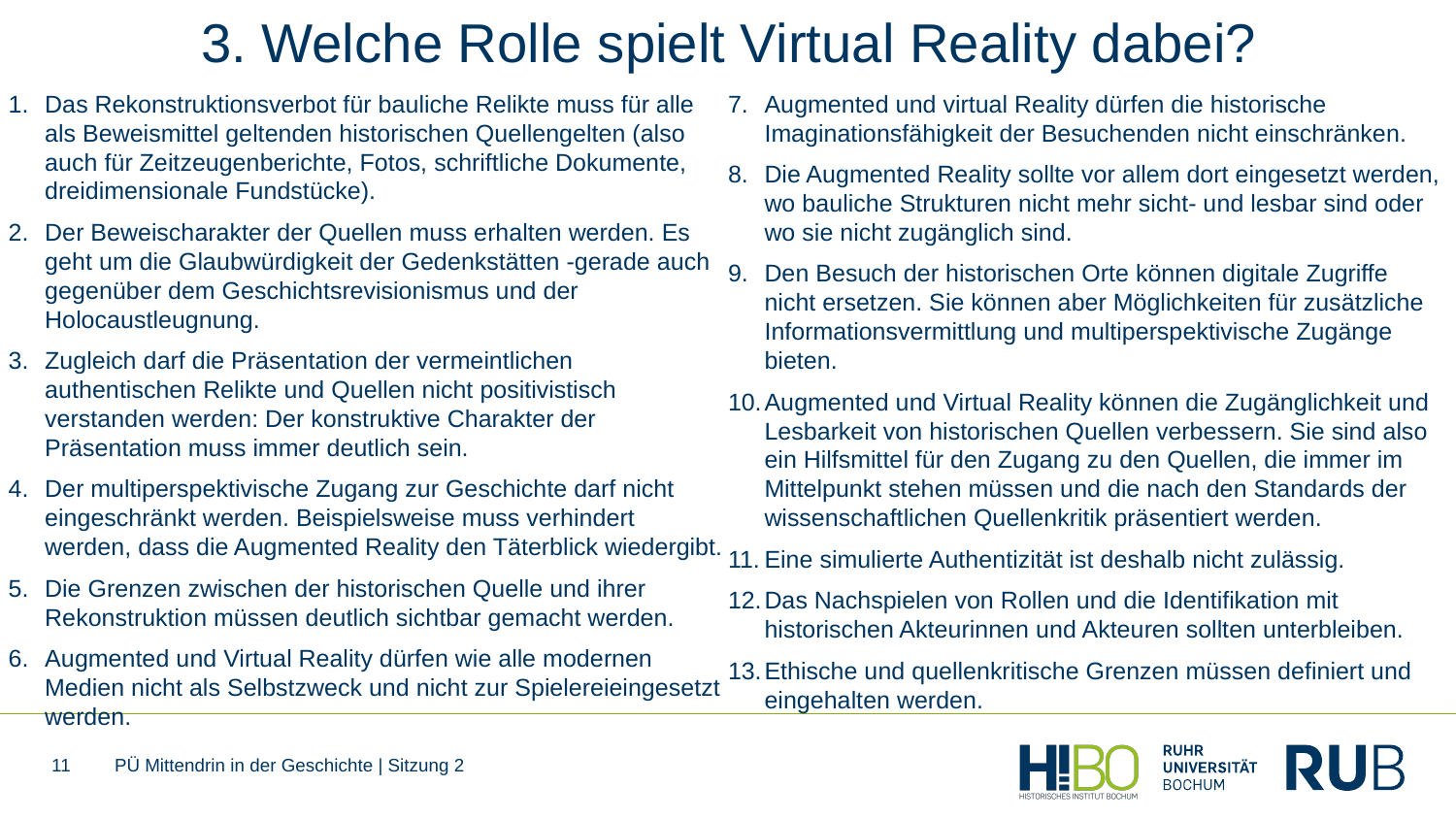

# 3. Welche Rolle spielt Virtual Reality dabei?
Das Rekonstruktionsverbot für bauliche Relikte muss für alle als Beweismittel geltenden historischen Quellengelten (also auch für Zeitzeugenberichte, Fotos, schriftliche Dokumente, dreidimensionale Fundstücke).
Der Beweischarakter der Quellen muss erhalten werden. Es geht um die Glaubwürdigkeit der Gedenkstätten -gerade auch gegenüber dem Geschichtsrevisionismus und der Holocaustleugnung.
Zugleich darf die Präsentation der vermeintlichen authentischen Relikte und Quellen nicht positivistisch verstanden werden: Der konstruktive Charakter der Präsentation muss immer deutlich sein.
Der multiperspektivische Zugang zur Geschichte darf nicht eingeschränkt werden. Beispielsweise muss verhindert werden, dass die Augmented Reality den Täterblick wiedergibt.
Die Grenzen zwischen der historischen Quelle und ihrer Rekonstruktion müssen deutlich sichtbar gemacht werden.
Augmented und Virtual Reality dürfen wie alle modernen Medien nicht als Selbstzweck und nicht zur Spielereieingesetzt werden.
Augmented und virtual Reality dürfen die historische Imaginationsfähigkeit der Besuchenden nicht einschränken.
Die Augmented Reality sollte vor allem dort eingesetzt werden, wo bauliche Strukturen nicht mehr sicht- und lesbar sind oder wo sie nicht zugänglich sind.
Den Besuch der historischen Orte können digitale Zugriffe nicht ersetzen. Sie können aber Möglichkeiten für zusätzliche Informationsvermittlung und multiperspektivische Zugänge bieten.
Augmented und Virtual Reality können die Zugänglichkeit und Lesbarkeit von historischen Quellen verbessern. Sie sind also ein Hilfsmittel für den Zugang zu den Quellen, die immer im Mittelpunkt stehen müssen und die nach den Standards der wissenschaftlichen Quellenkritik präsentiert werden.
Eine simulierte Authentizität ist deshalb nicht zulässig.
Das Nachspielen von Rollen und die Identifikation mit historischen Akteurinnen und Akteuren sollten unterbleiben.
Ethische und quellenkritische Grenzen müssen definiert und eingehalten werden.
11
PÜ Mittendrin in der Geschichte | Sitzung 2